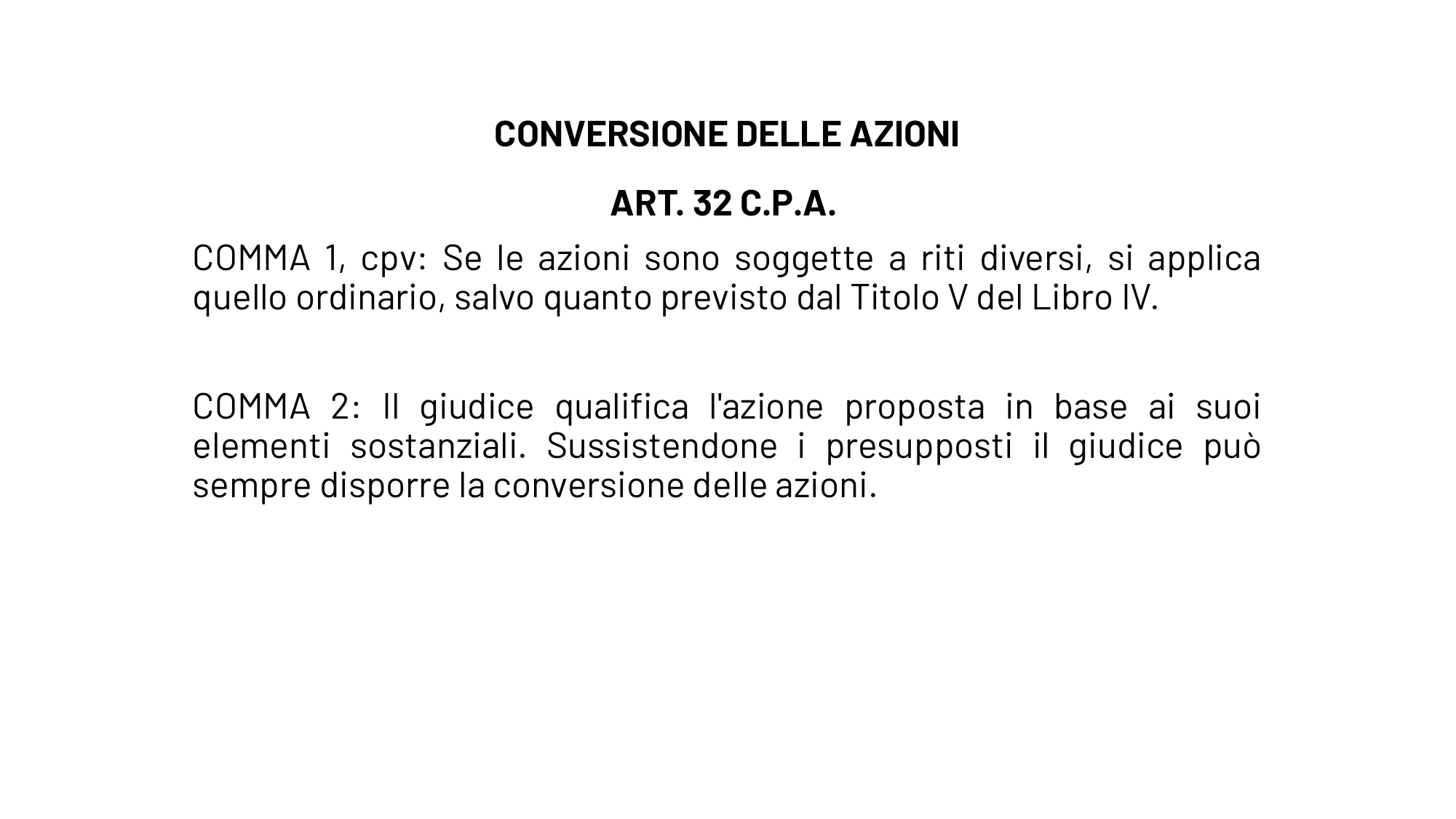

# CONVERSIONE DELLE AZIONI
ART. 32 C.P.A.
COMMA 1, cpv: Se le azioni sono soggette a riti diversi, si applica quello ordinario, salvo quanto previsto dal Titolo V del Libro IV.

COMMA 2: Il giudice qualifica l'azione proposta in base ai suoi elementi sostanziali. Sussistendone i presupposti il giudice può sempre disporre la conversione delle azioni.